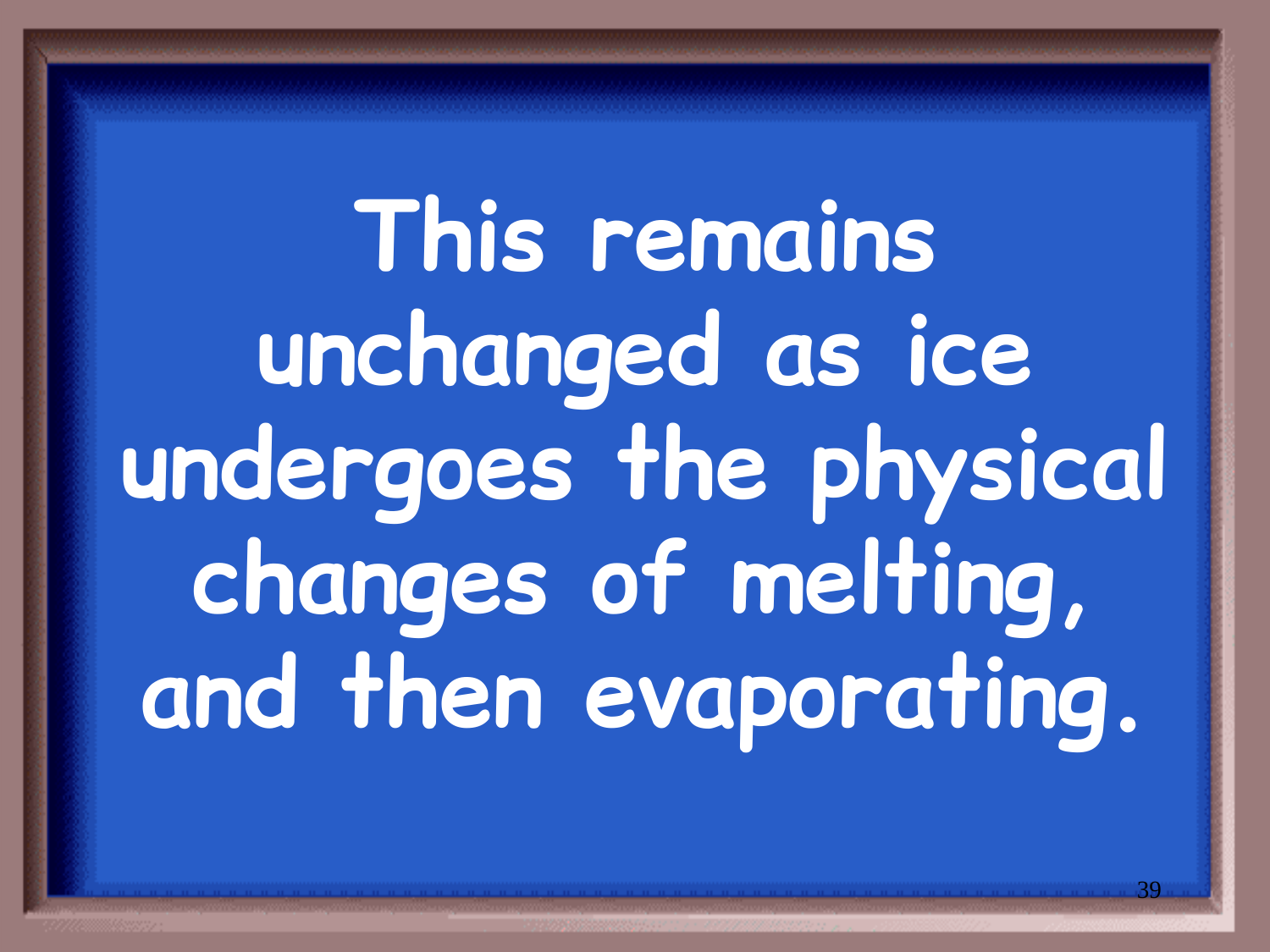

# This remains unchanged as ice undergoes the physical changes of melting, and then evaporating.
39